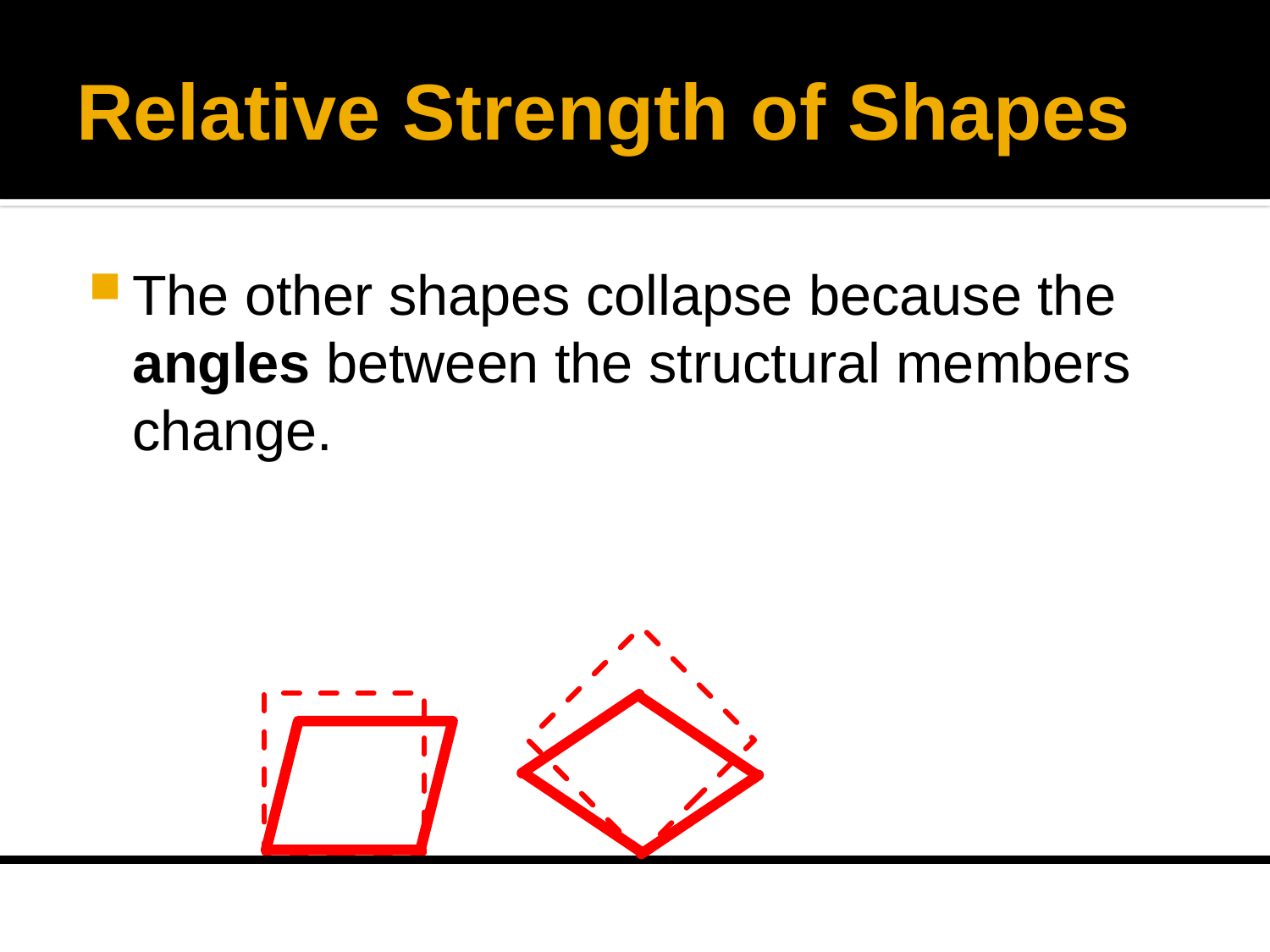

# Relative Strength of Shapes
The other shapes collapse because the angles between the structural members change.